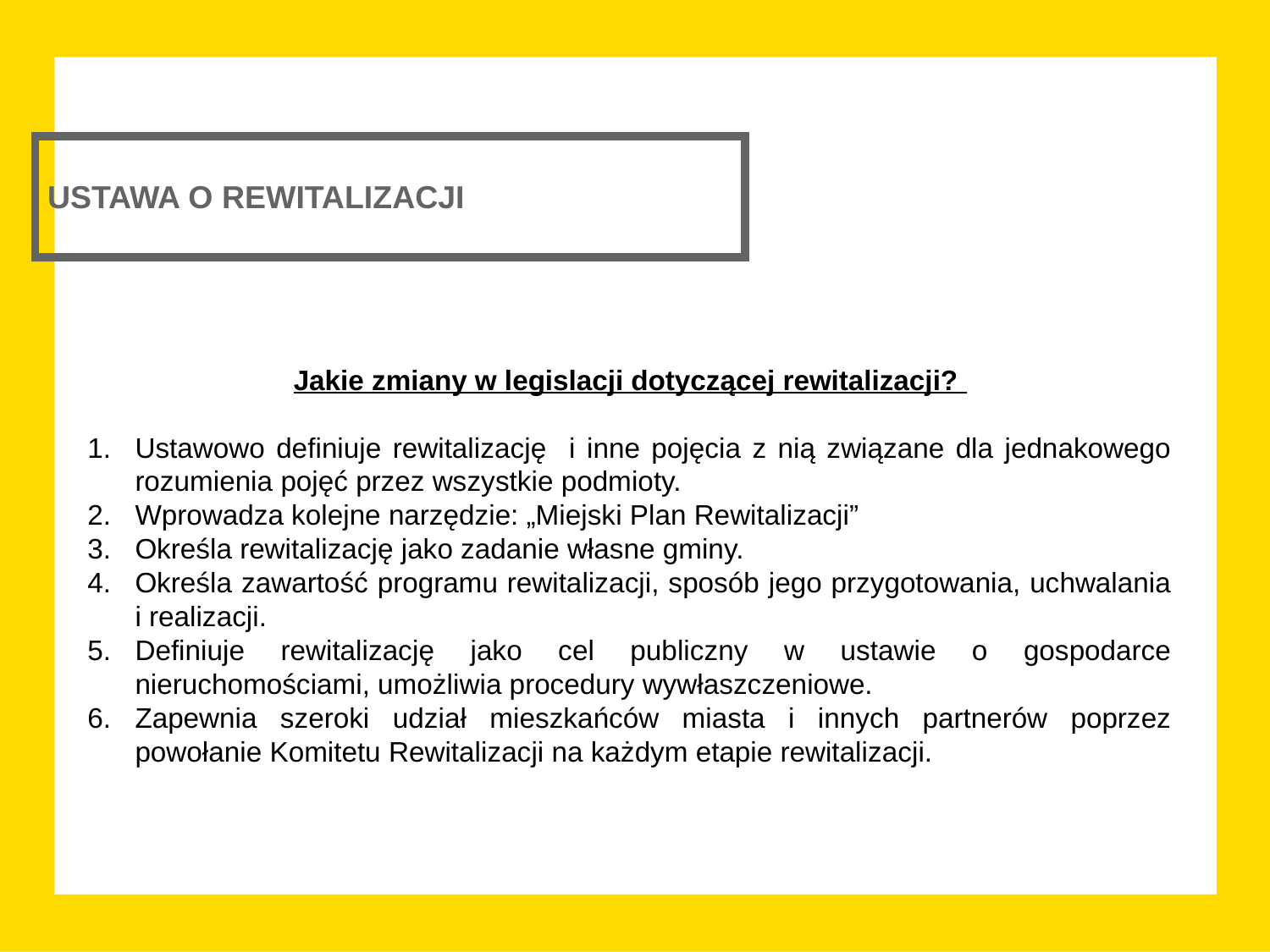

USTAWA O REWITALIZACJI

Jakie zmiany w legislacji dotyczącej rewitalizacji?

Ustawowo definiuje rewitalizację  i inne pojęcia z nią związane dla jednakowego rozumienia pojęć przez wszystkie podmioty.
Wprowadza kolejne narzędzie: „Miejski Plan Rewitalizacji”
Określa rewitalizację jako zadanie własne gminy.
Określa zawartość programu rewitalizacji, sposób jego przygotowania, uchwalania i realizacji.
Definiuje rewitalizację jako cel publiczny w ustawie o gospodarce nieruchomościami, umożliwia procedury wywłaszczeniowe.
Zapewnia szeroki udział mieszkańców miasta i innych partnerów poprzez powołanie Komitetu Rewitalizacji na każdym etapie rewitalizacji.